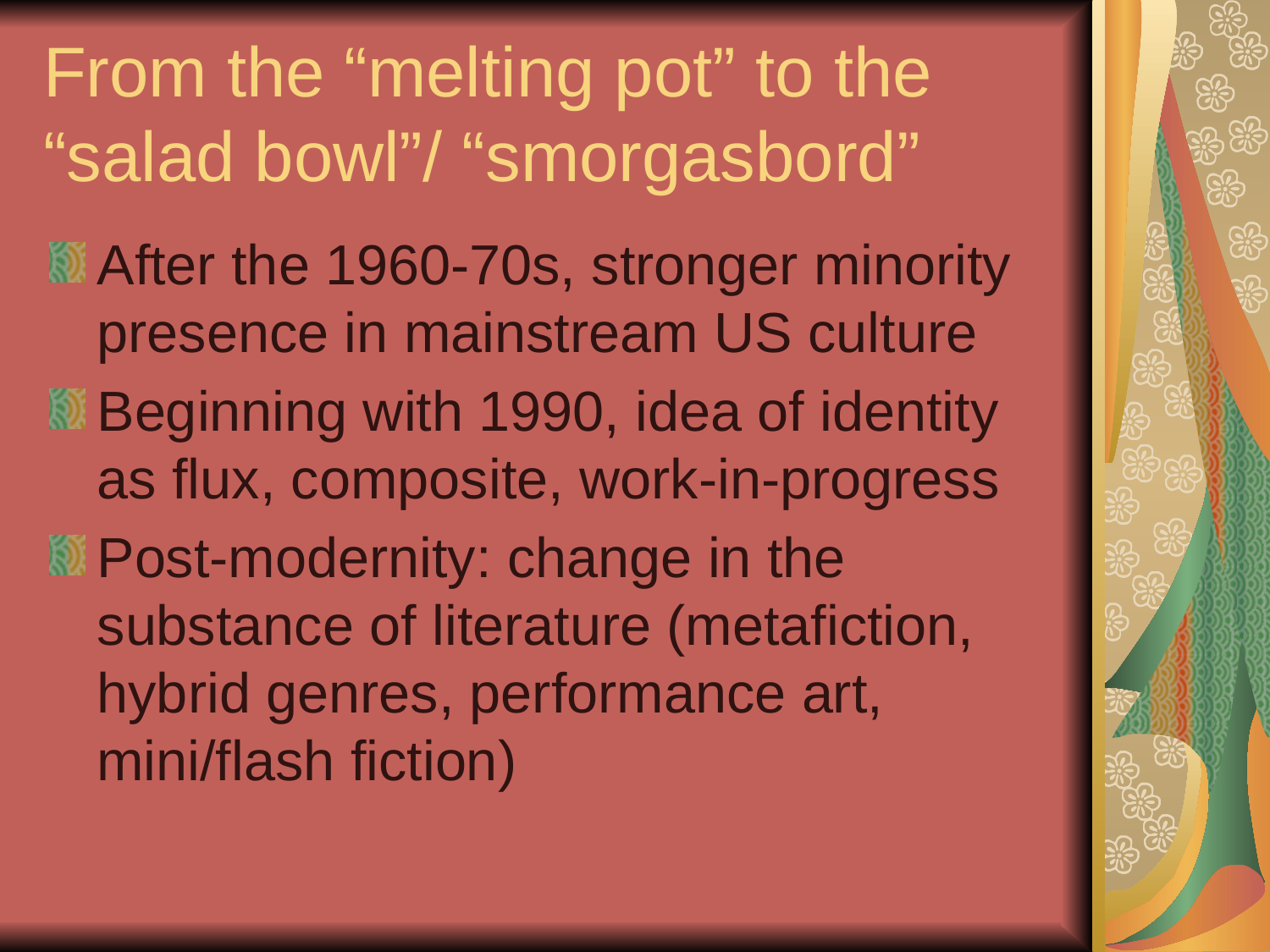

# From the “melting pot” to the “salad bowl”/ “smorgasbord”
After the 1960-70s, stronger minority presence in mainstream US culture
Beginning with 1990, idea of identity as flux, composite, work-in-progress
Post-modernity: change in the substance of literature (metafiction, hybrid genres, performance art, mini/flash fiction)